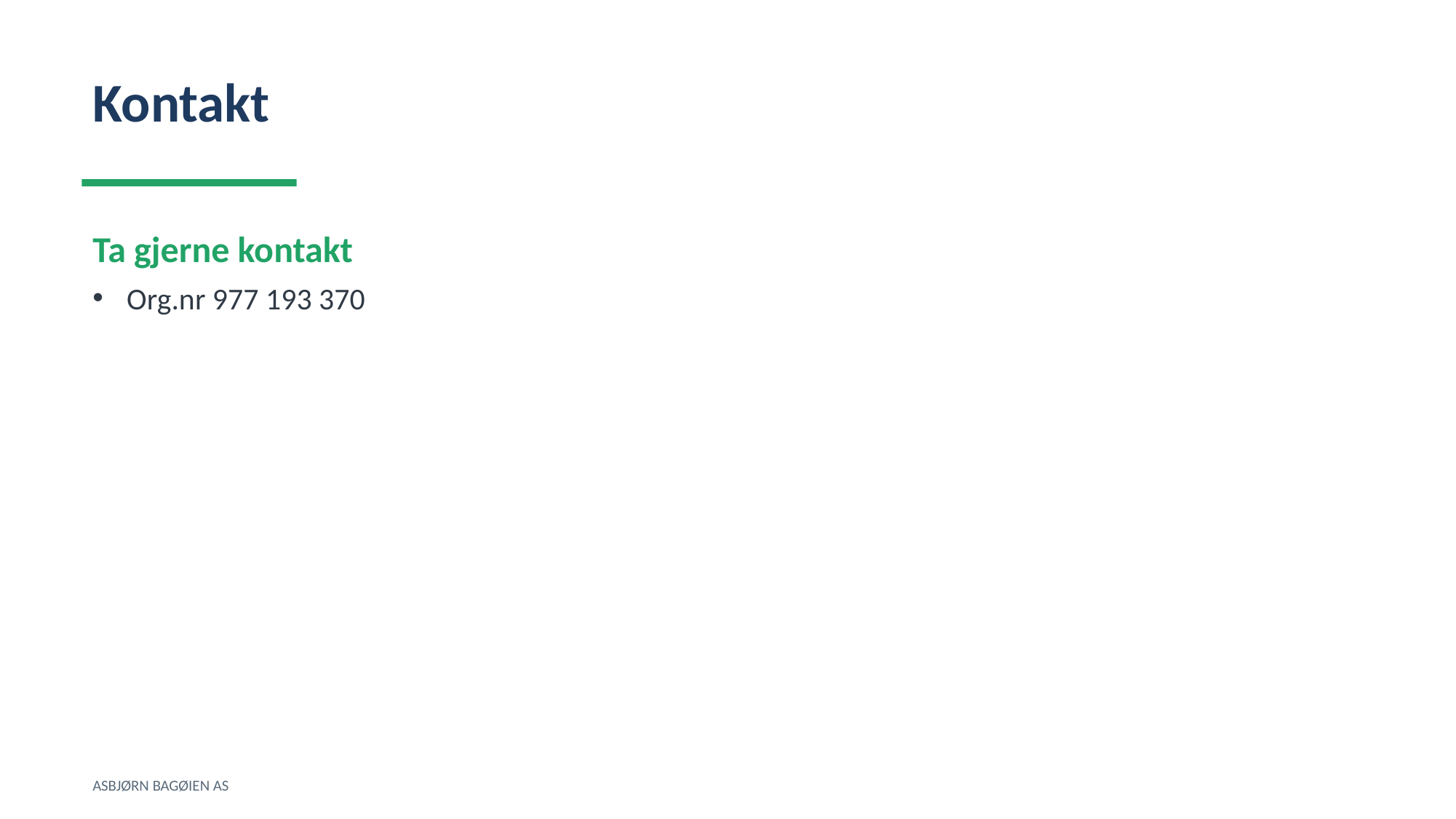

Kontakt

Ta gjerne kontakt
Org.nr 977 193 370
ASBJØRN BAGØIEN AS